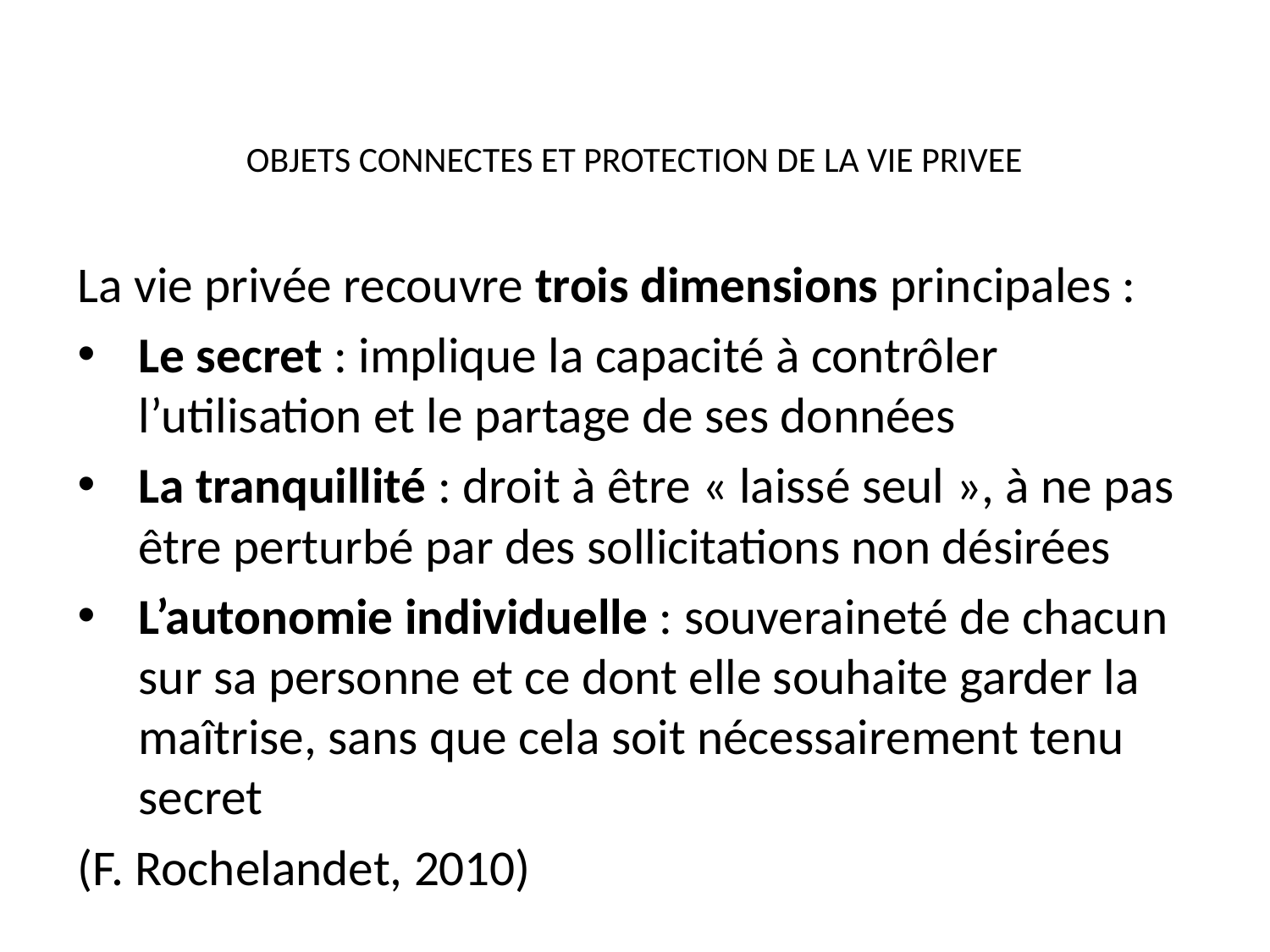

# OBJETS CONNECTES ET PROTECTION DE LA VIE PRIVEE
La vie privée recouvre trois dimensions principales :
Le secret : implique la capacité à contrôler l’utilisation et le partage de ses données
La tranquillité : droit à être « laissé seul », à ne pas être perturbé par des sollicitations non désirées
L’autonomie individuelle : souveraineté de chacun sur sa personne et ce dont elle souhaite garder la maîtrise, sans que cela soit nécessairement tenu secret
(F. Rochelandet, 2010)